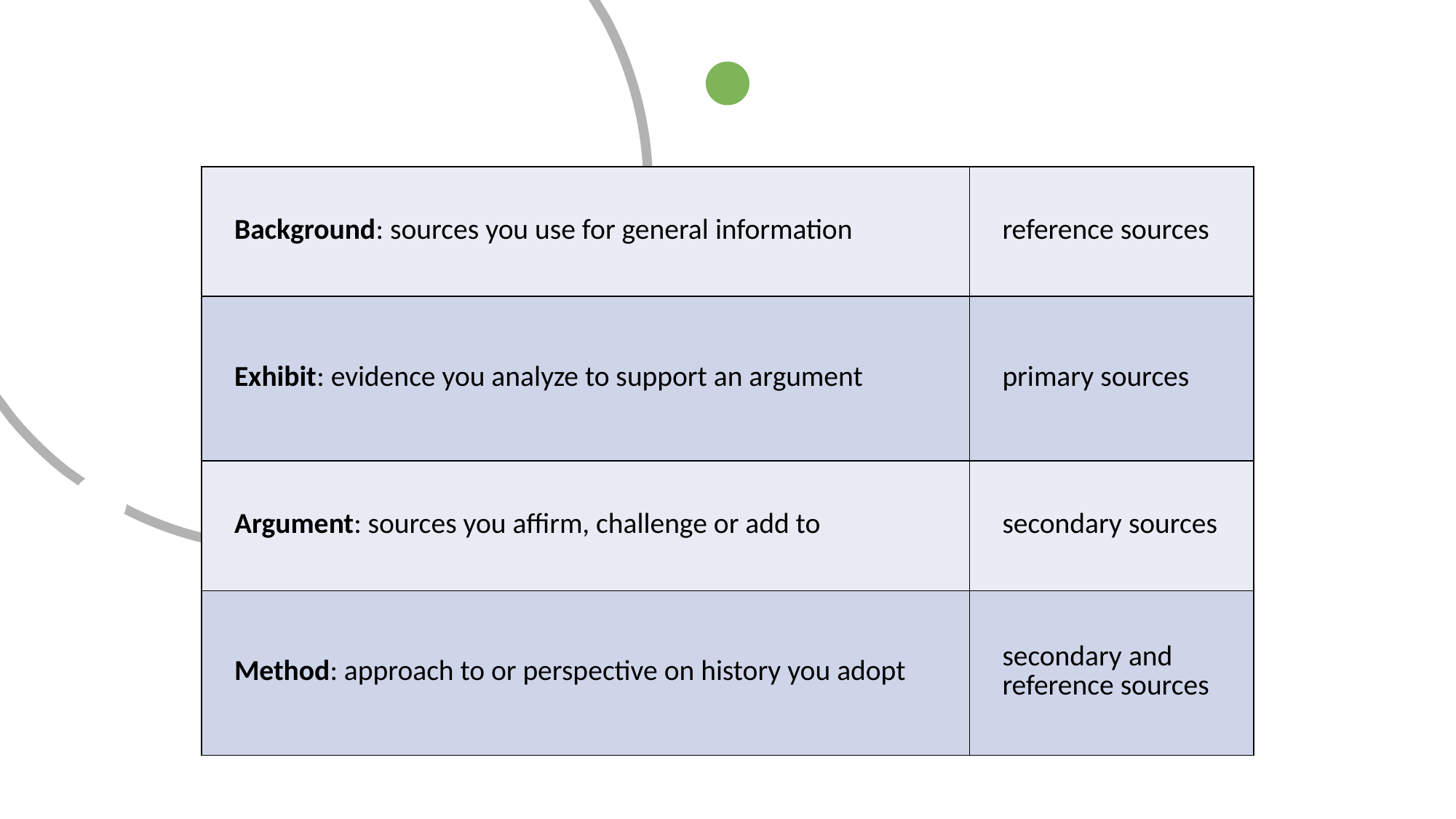

| Background: sources you use for general information | reference sources |
| --- | --- |
| Exhibit: evidence you analyze to support an argument | primary sources |
| Argument: sources you affirm, challenge or add to | secondary sources |
| Method: approach to or perspective on history you adopt | secondary and reference sources |